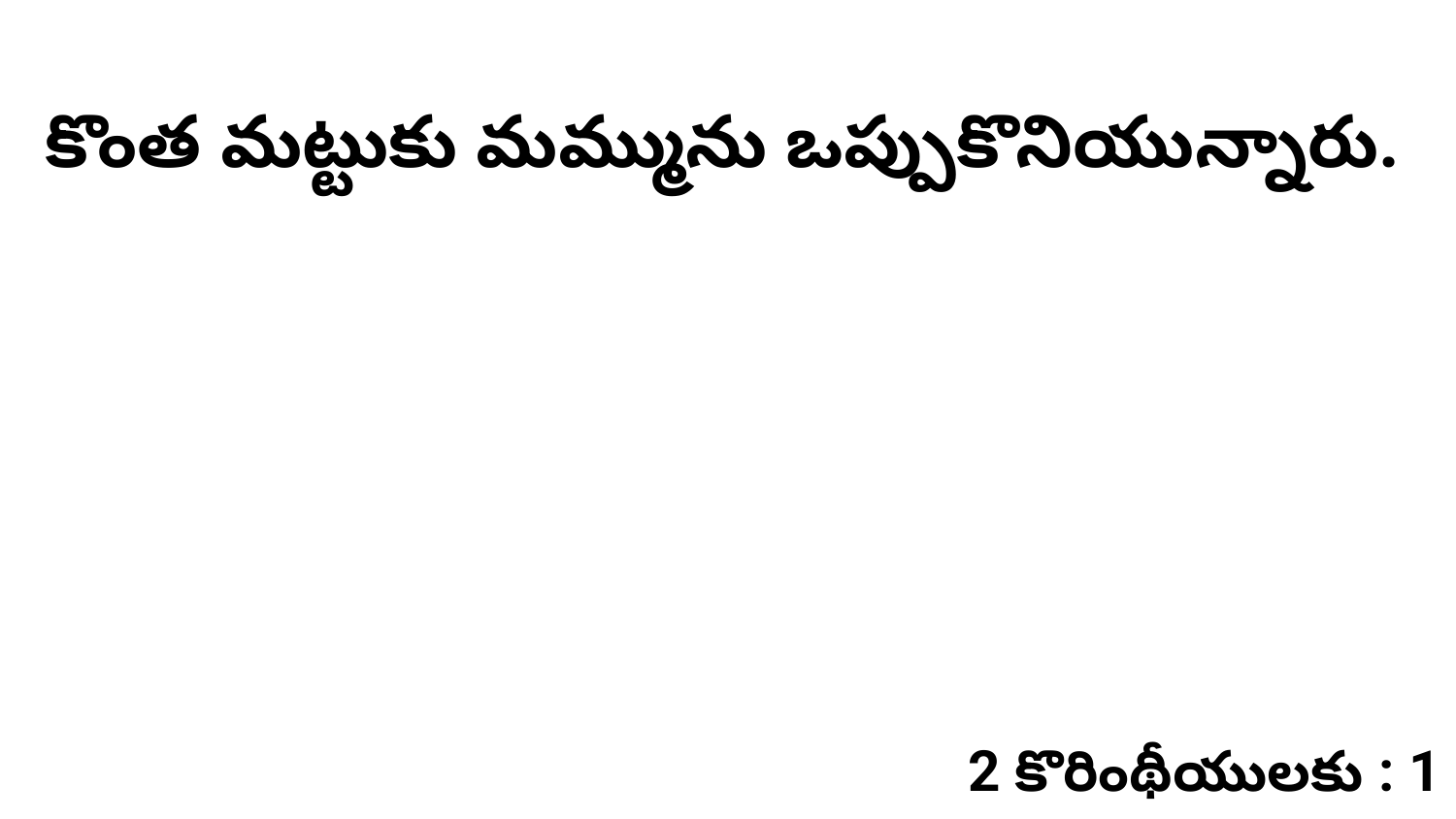

కొంత మట్టుకు మమ్మును ఒప్పుకొనియున్నారు.
2 కొరింథీయులకు : 1